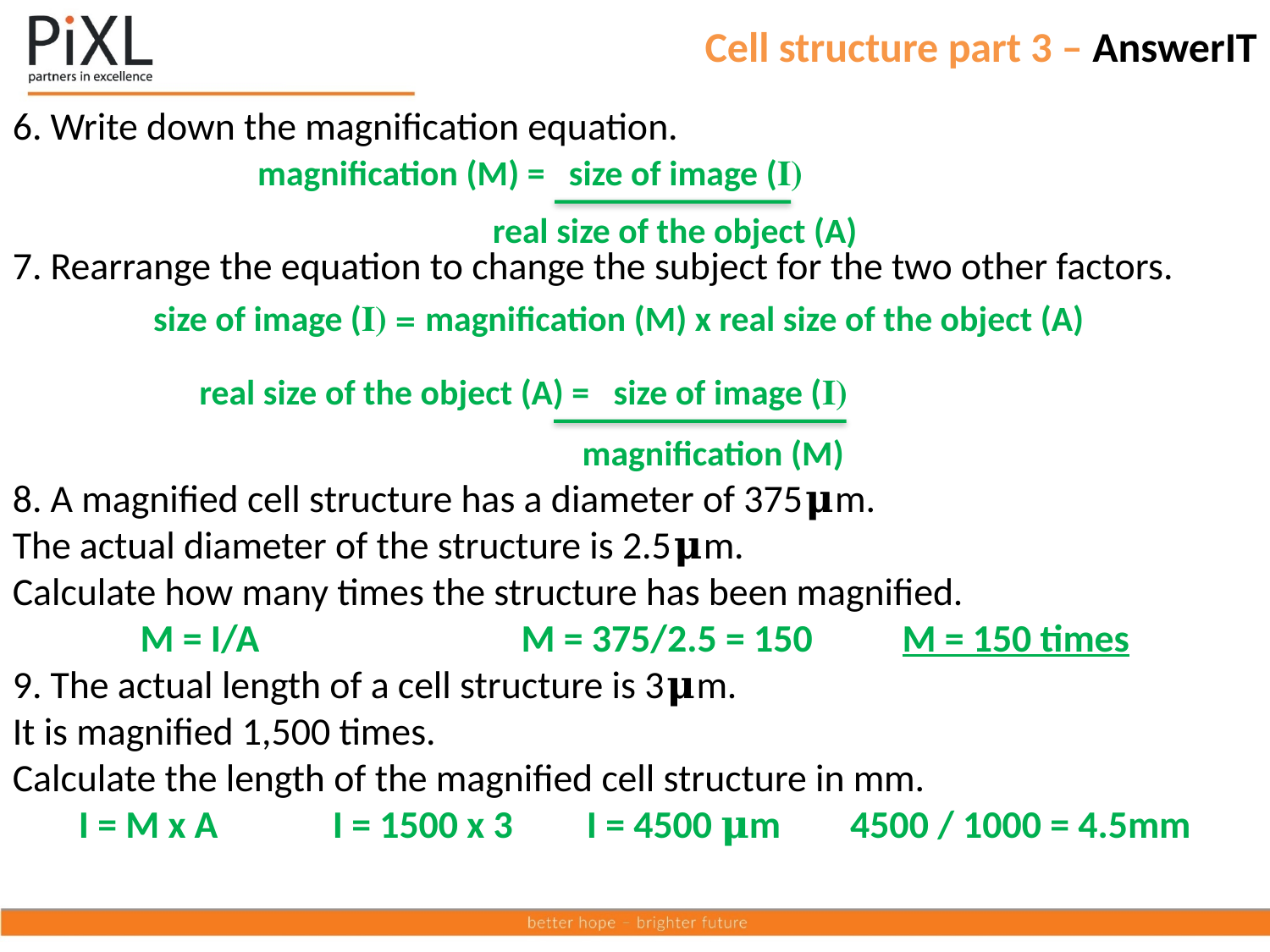

# Cell structure part 3 – AnswerIT
6. Write down the magnification equation.

7. Rearrange the equation to change the subject for the two other factors.

8. A magnified cell structure has a diameter of 375𝛍m.
The actual diameter of the structure is 2.5𝛍m.
Calculate how many times the structure has been magnified.
M = I/A 		M = 375/2.5 = 150  	M = 150 times
9. The actual length of a cell structure is 3𝛍m.
It is magnified 1,500 times.
Calculate the length of the magnified cell structure in mm.
I = M x A 	I = 1500 x 3 	I = 4500 𝛍m        4500 / 1000 = 4.5mm

magnification (M) =   size of image (I)
real size of the object (A)
size of image (I) = magnification (M) x real size of the object (A)
real size of the object (A) =   size of image (I)
magnification (M)